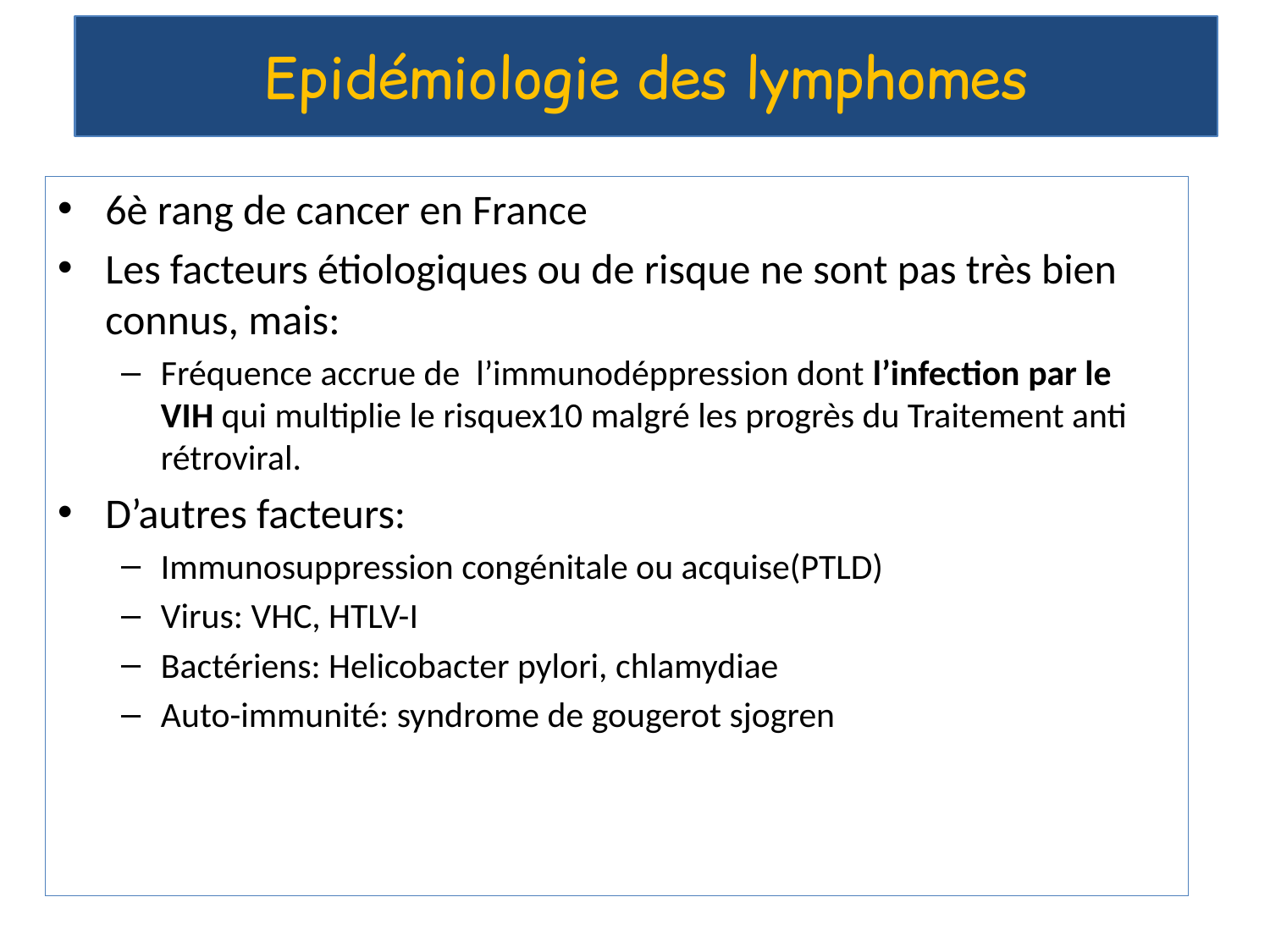

# Epidémiologie des lymphomes
6è rang de cancer en France
Les facteurs étiologiques ou de risque ne sont pas très bien connus, mais:
Fréquence accrue de  l’immunodéppression dont l’infection par le  VIH qui multiplie le risquex10 malgré les progrès du Traitement anti rétroviral.
D’autres facteurs:
Immunosuppression congénitale ou acquise(PTLD)
Virus: VHC, HTLV-I
Bactériens: Helicobacter pylori, chlamydiae
Auto-immunité: syndrome de gougerot sjogren